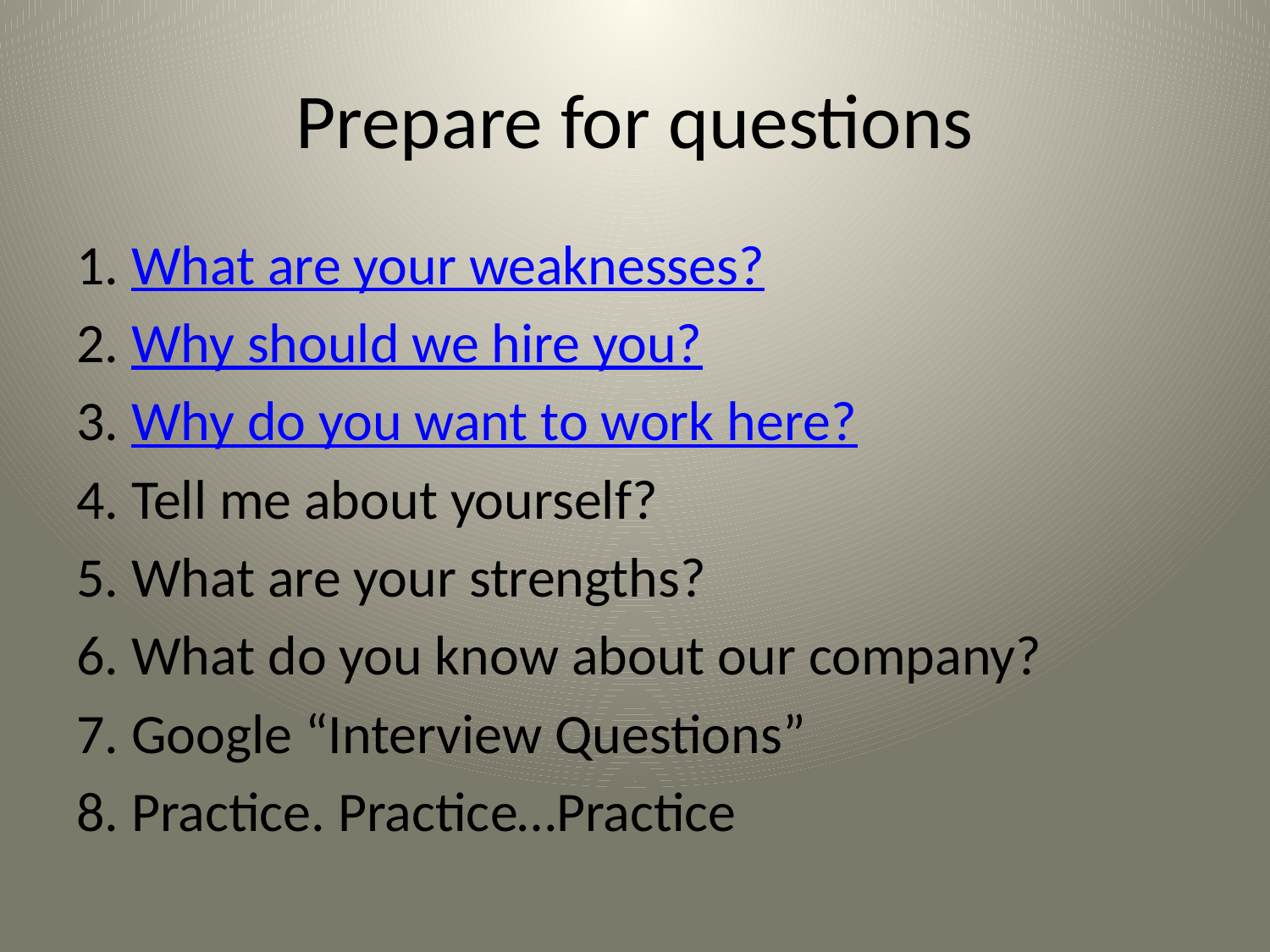

# Prepare for questions
1. What are your weaknesses?
2. Why should we hire you?
3. Why do you want to work here?
4. Tell me about yourself?
5. What are your strengths?
6. What do you know about our company?
7. Google “Interview Questions”
8. Practice. Practice…Practice